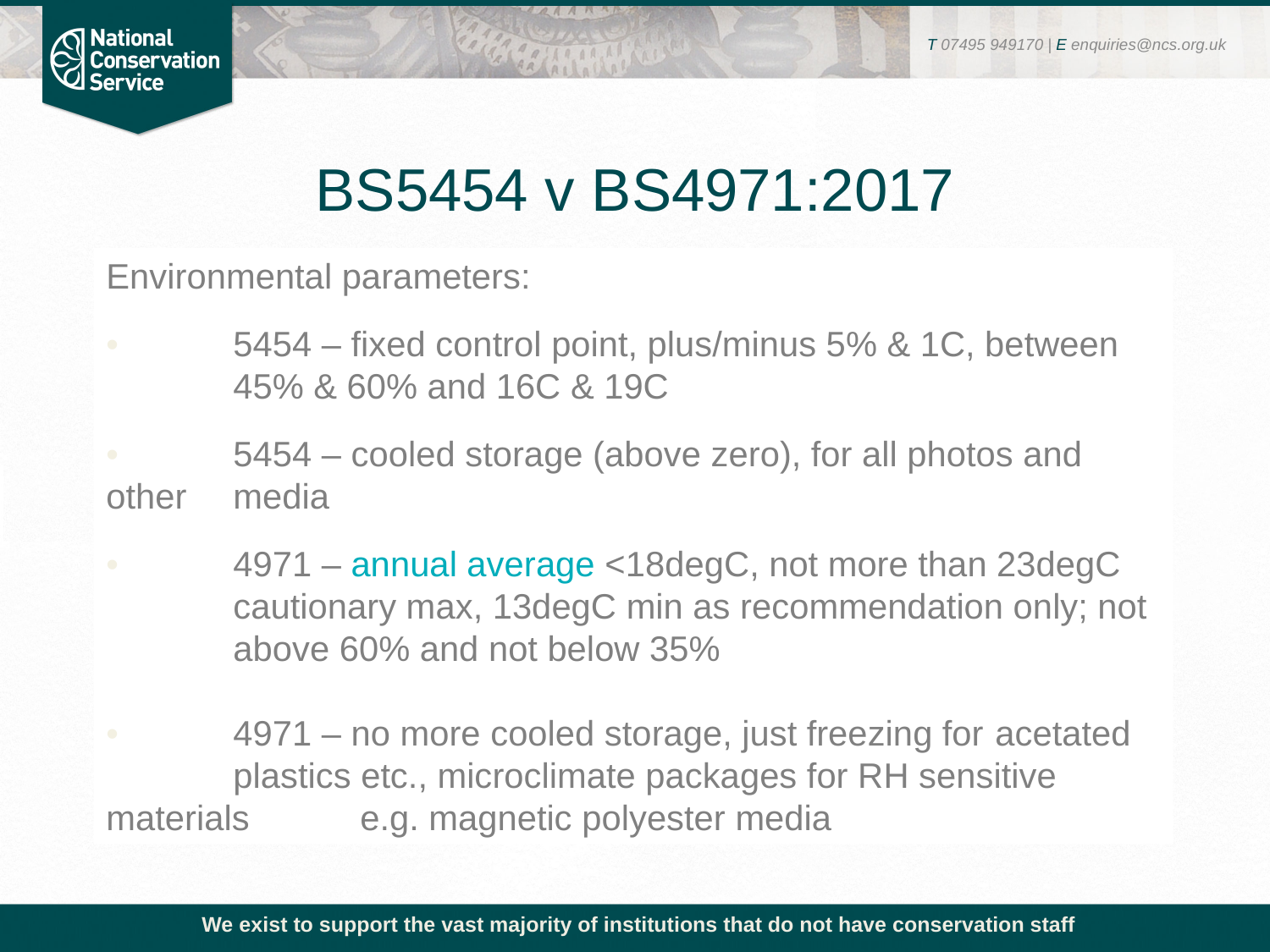

T 07495 949170 | E enquiries@ncs.org.uk
# BS5454 v BS4971:2017
Environmental parameters:

• 	5454 – fixed control point, plus/minus 5% & 1C, between 	45% & 60% and 16C & 19C

• 	5454 – cooled storage (above zero), for all photos and other 	media

• 	4971 – annual average <18degC, not more than 23degC 	cautionary max, 13degC min as recommendation only; not 	above 60% and not below 35%

• 	4971 – no more cooled storage, just freezing for 	acetated 	plastics etc., microclimate packages for RH sensitive materials 	e.g. magnetic polyester media
We exist to support the vast majority of institutions that do not have conservation staff